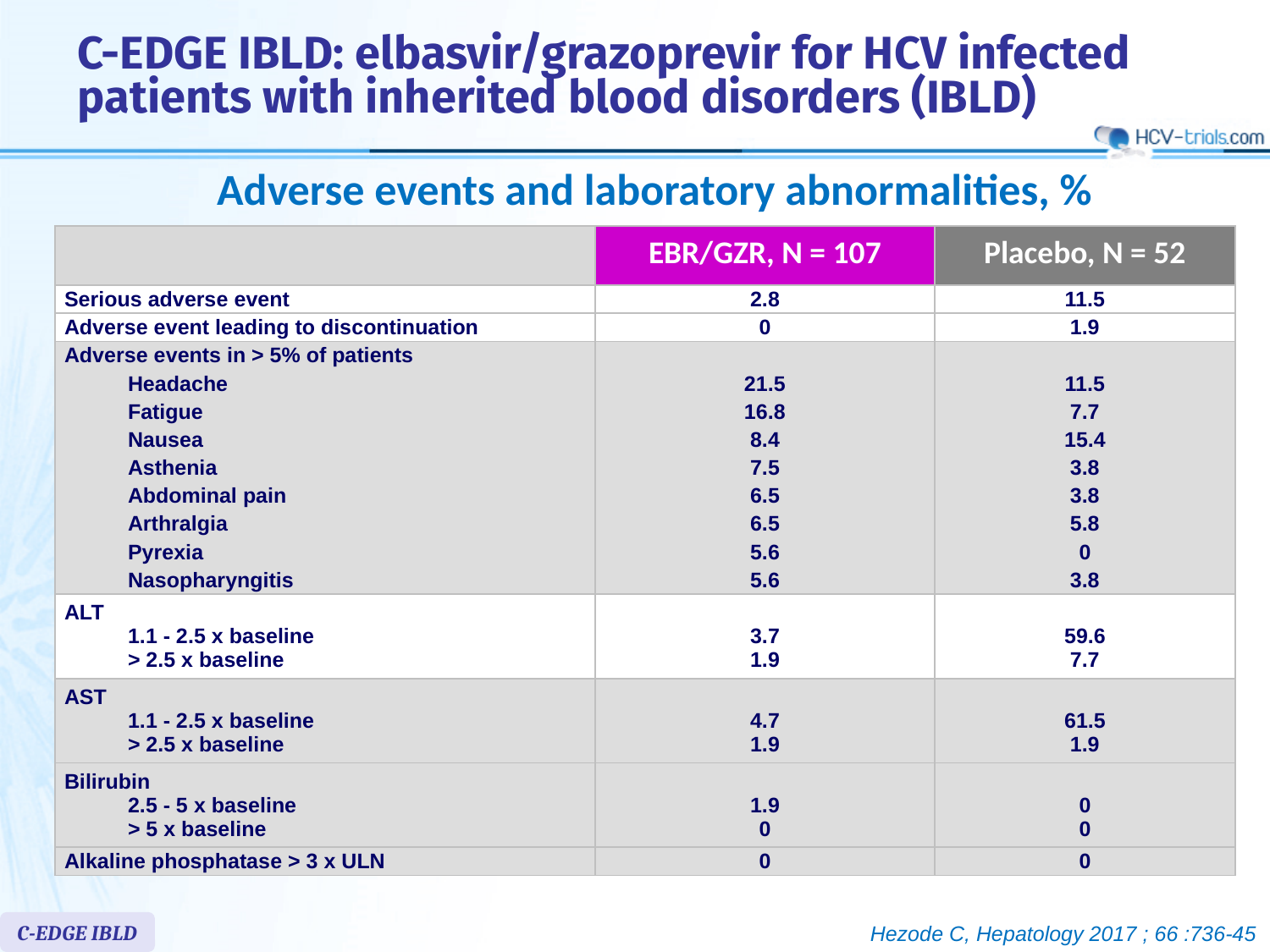

# C-EDGE IBLD: elbasvir/grazoprevir for HCV infected patients with inherited blood disorders (IBLD)
Adverse events and laboratory abnormalities, %
|  | EBR/GZR, N = 107 | Placebo, N = 52 |
| --- | --- | --- |
| Serious adverse event | 2.8 | 11.5 |
| Adverse event leading to discontinuation | 0 | 1.9 |
| Adverse events in > 5% of patients |  |  |
| Headache | 21.5 | 11.5 |
| Fatigue | 16.8 | 7.7 |
| Nausea | 8.4 | 15.4 |
| Asthenia | 7.5 | 3.8 |
| Abdominal pain | 6.5 | 3.8 |
| Arthralgia | 6.5 | 5.8 |
| Pyrexia | 5.6 | 0 |
| Nasopharyngitis | 5.6 | 3.8 |
| ALT 1.1 - 2.5 x baseline > 2.5 x baseline | 3.7 1.9 | 59.6 7.7 |
| AST 1.1 - 2.5 x baseline > 2.5 x baseline | 4.7 1.9 | 61.5 1.9 |
| Bilirubin 2.5 - 5 x baseline > 5 x baseline | 1.9 0 | 0 0 |
| Alkaline phosphatase > 3 x ULN | 0 | 0 |
C-EDGE IBLD
Hezode C, Hepatology 2017 ; 66 :736-45